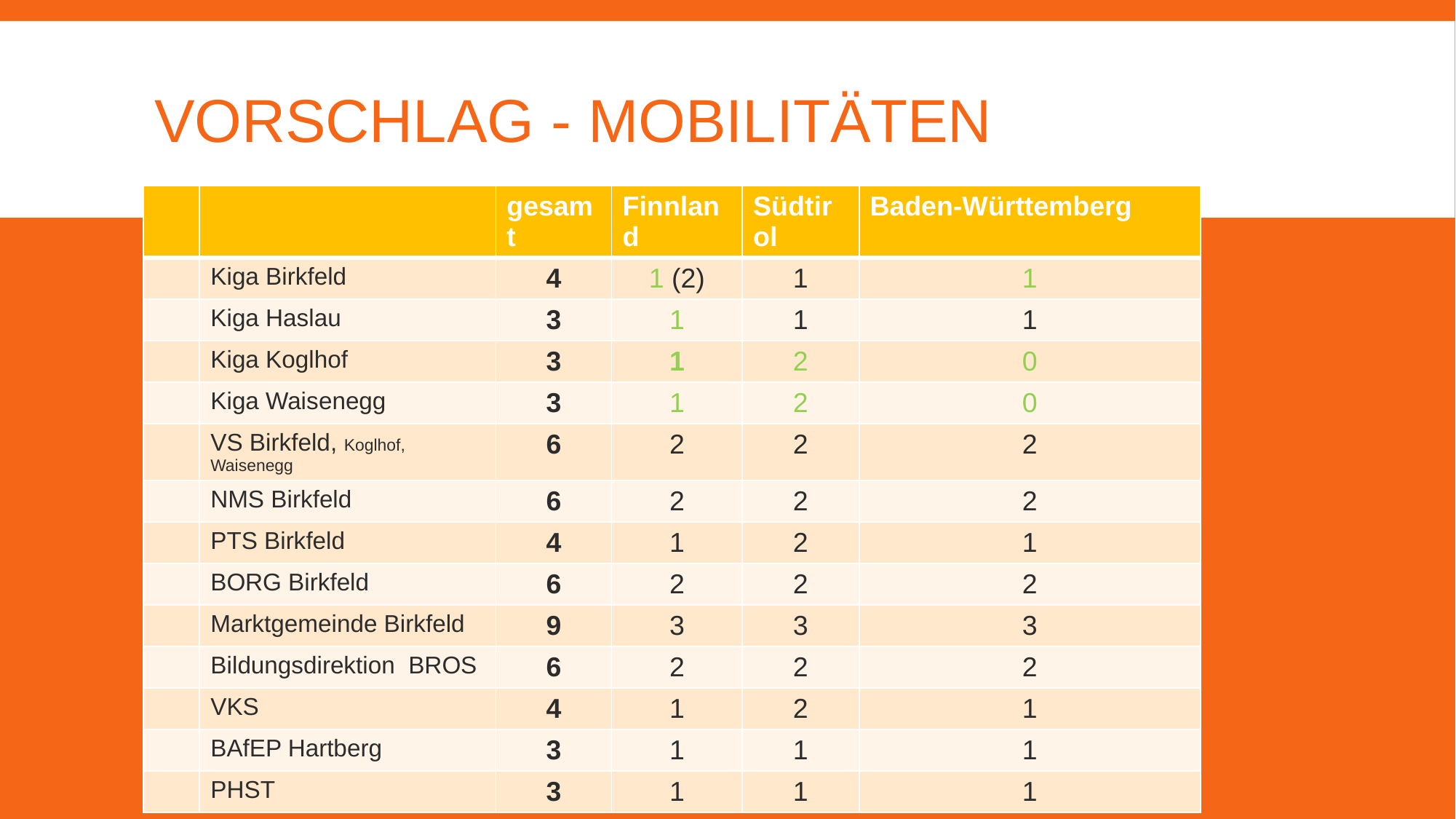

# Vorschlag - Mobilitäten
|  |  | gesamt | Finnland | Südtirol | Baden-Württemberg |
| --- | --- | --- | --- | --- | --- |
|  | Kiga Birkfeld | 4 | 1 (2) | 1 | 1 |
|  | Kiga Haslau | 3 | 1 | 1 | 1 |
|  | Kiga Koglhof | 3 | 1 | 2 | 0 |
|  | Kiga Waisenegg | 3 | 1 | 2 | 0 |
|  | VS Birkfeld, Koglhof, Waisenegg | 6 | 2 | 2 | 2 |
|  | NMS Birkfeld | 6 | 2 | 2 | 2 |
|  | PTS Birkfeld | 4 | 1 | 2 | 1 |
|  | BORG Birkfeld | 6 | 2 | 2 | 2 |
|  | Marktgemeinde Birkfeld | 9 | 3 | 3 | 3 |
|  | Bildungsdirektion BROS | 6 | 2 | 2 | 2 |
|  | VKS | 4 | 1 | 2 | 1 |
|  | BAfEP Hartberg | 3 | 1 | 1 | 1 |
|  | PHST | 3 | 1 | 1 | 1 |